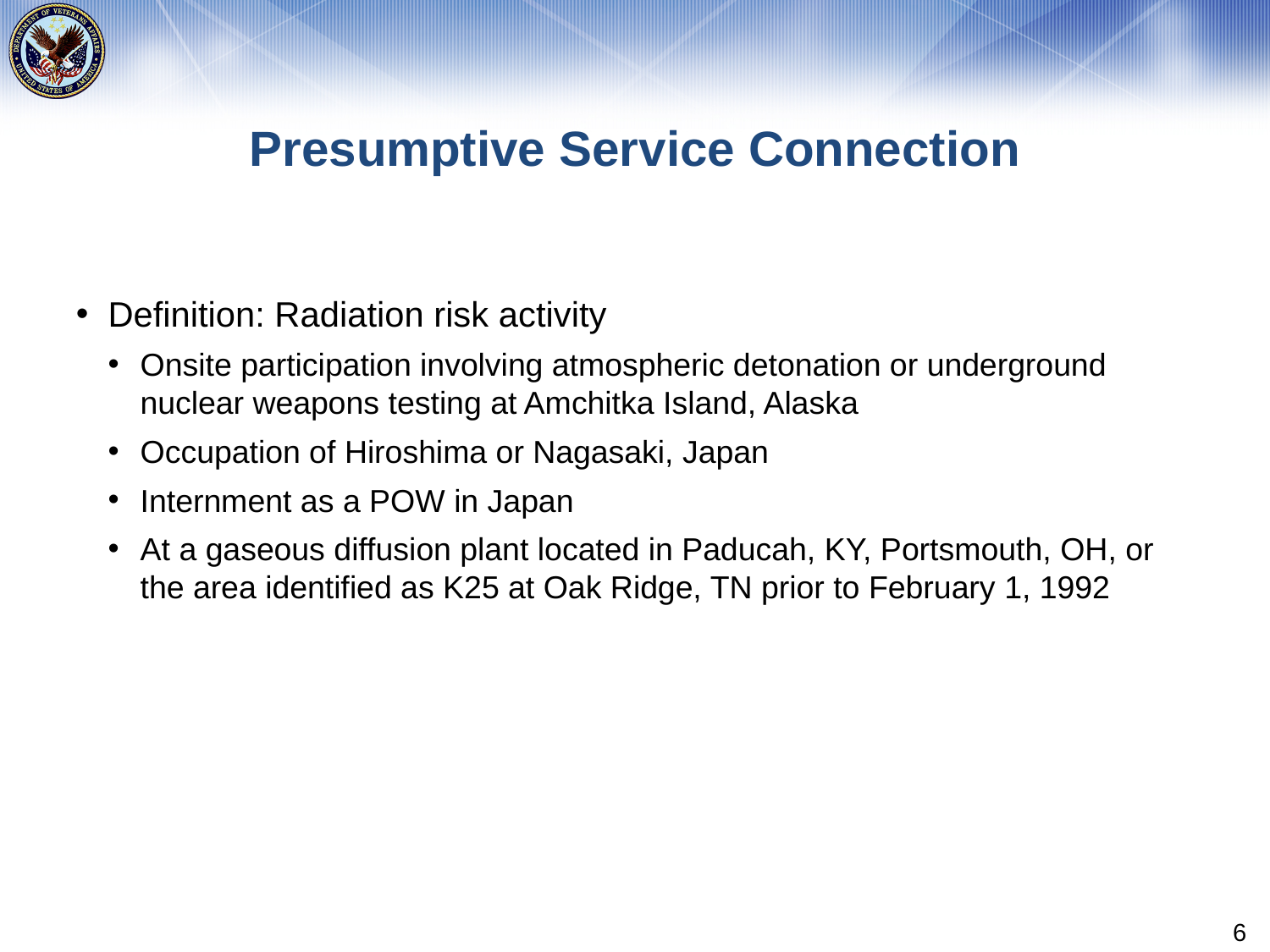

# Presumptive Service Connection
Definition: Radiation risk activity
Onsite participation involving atmospheric detonation or underground nuclear weapons testing at Amchitka Island, Alaska
Occupation of Hiroshima or Nagasaki, Japan
Internment as a POW in Japan
At a gaseous diffusion plant located in Paducah, KY, Portsmouth, OH, or the area identified as K25 at Oak Ridge, TN prior to February 1, 1992
6